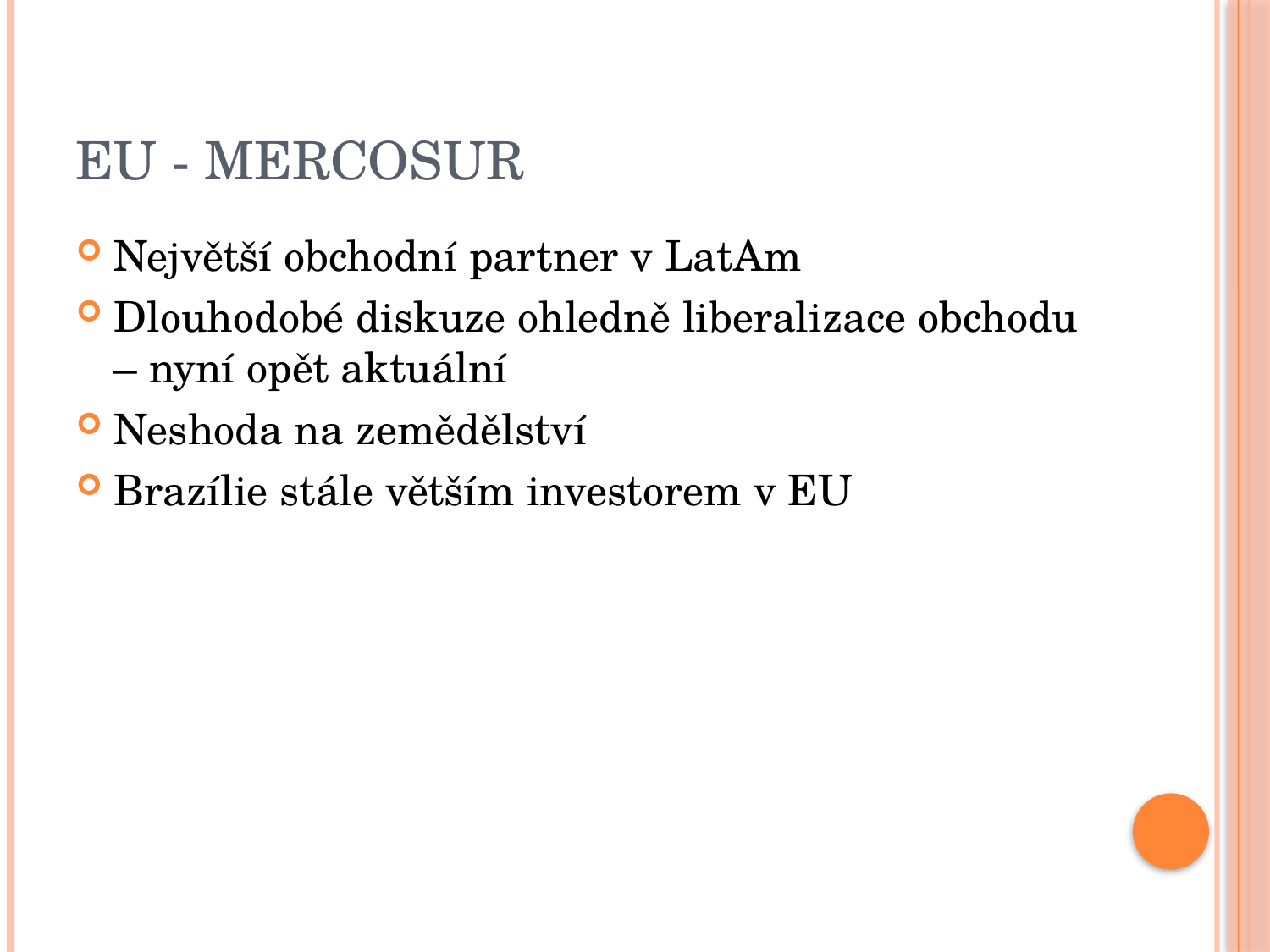

# EU - MERCOSUR
Největší obchodní partner v LatAm
Dlouhodobé diskuze ohledně liberalizace obchodu – nyní opět aktuální
Neshoda na zemědělství
Brazílie stále větším investorem v EU